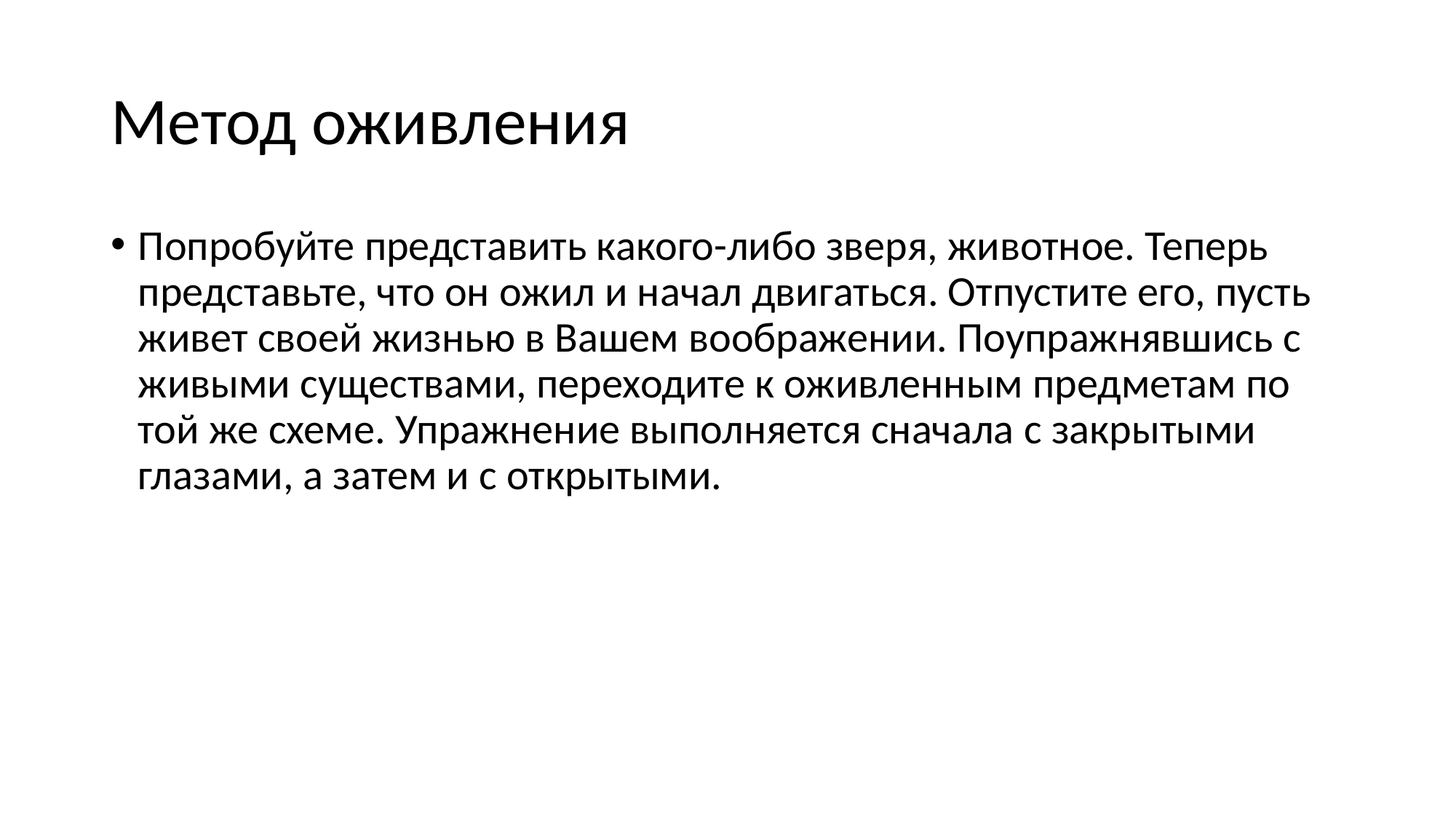

# Метод оживления
Попробуйте представить какого-либо зверя, животное. Теперь представьте, что он ожил и начал двигаться. Отпустите его, пусть живет своей жизнью в Вашем воображении. Поупражнявшись с живыми существами, переходите к оживленным предметам по той же схеме. Упражнение выполняется сначала с закрытыми глазами, а затем и с открытыми.